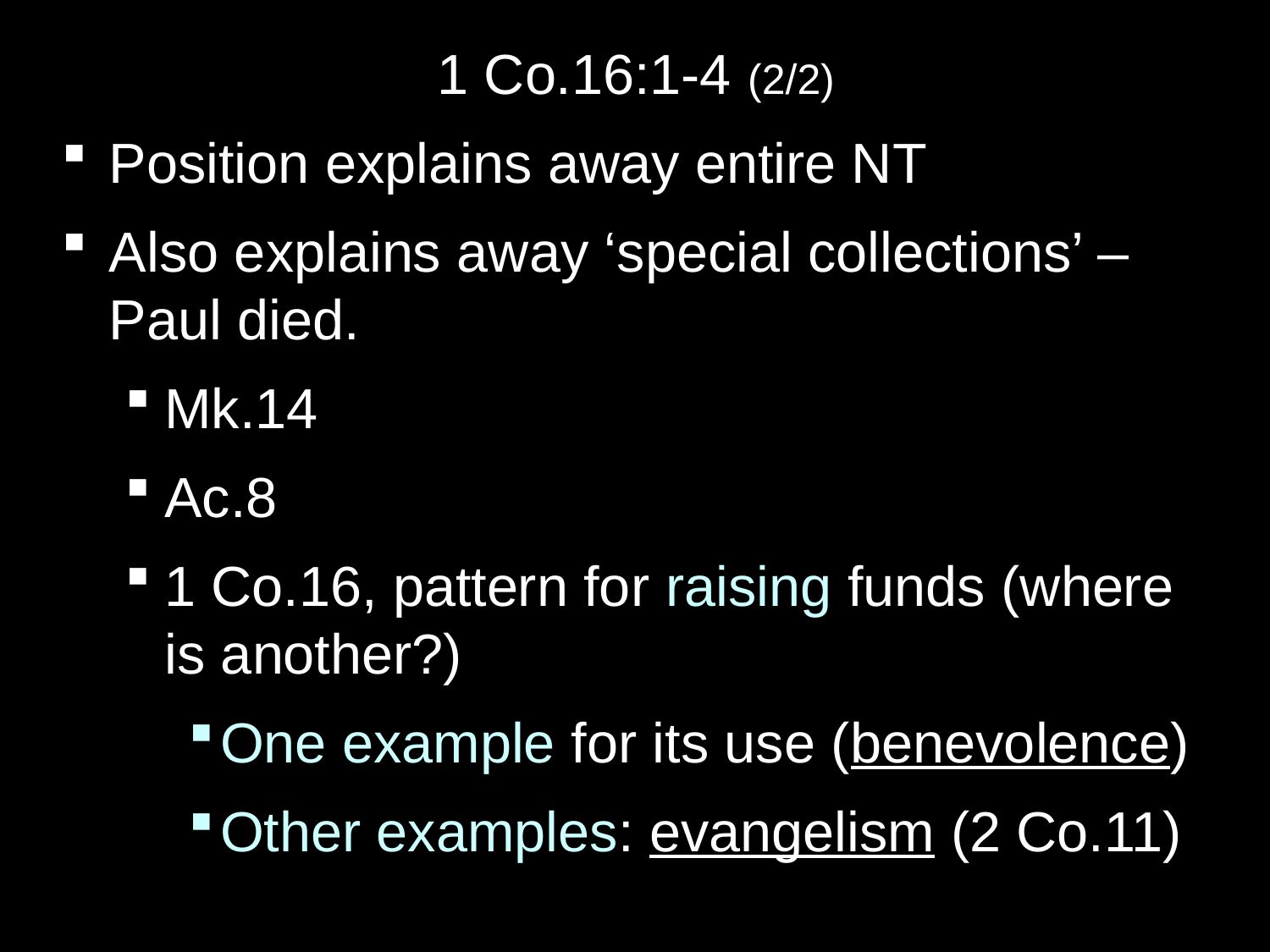

1 Co.16:1-4 (2/2)
Position explains away entire NT
Also explains away ‘special collections’ – Paul died.
Mk.14
Ac.8
1 Co.16, pattern for raising funds (where is another?)
One example for its use (benevolence)
Other examples: evangelism (2 Co.11)